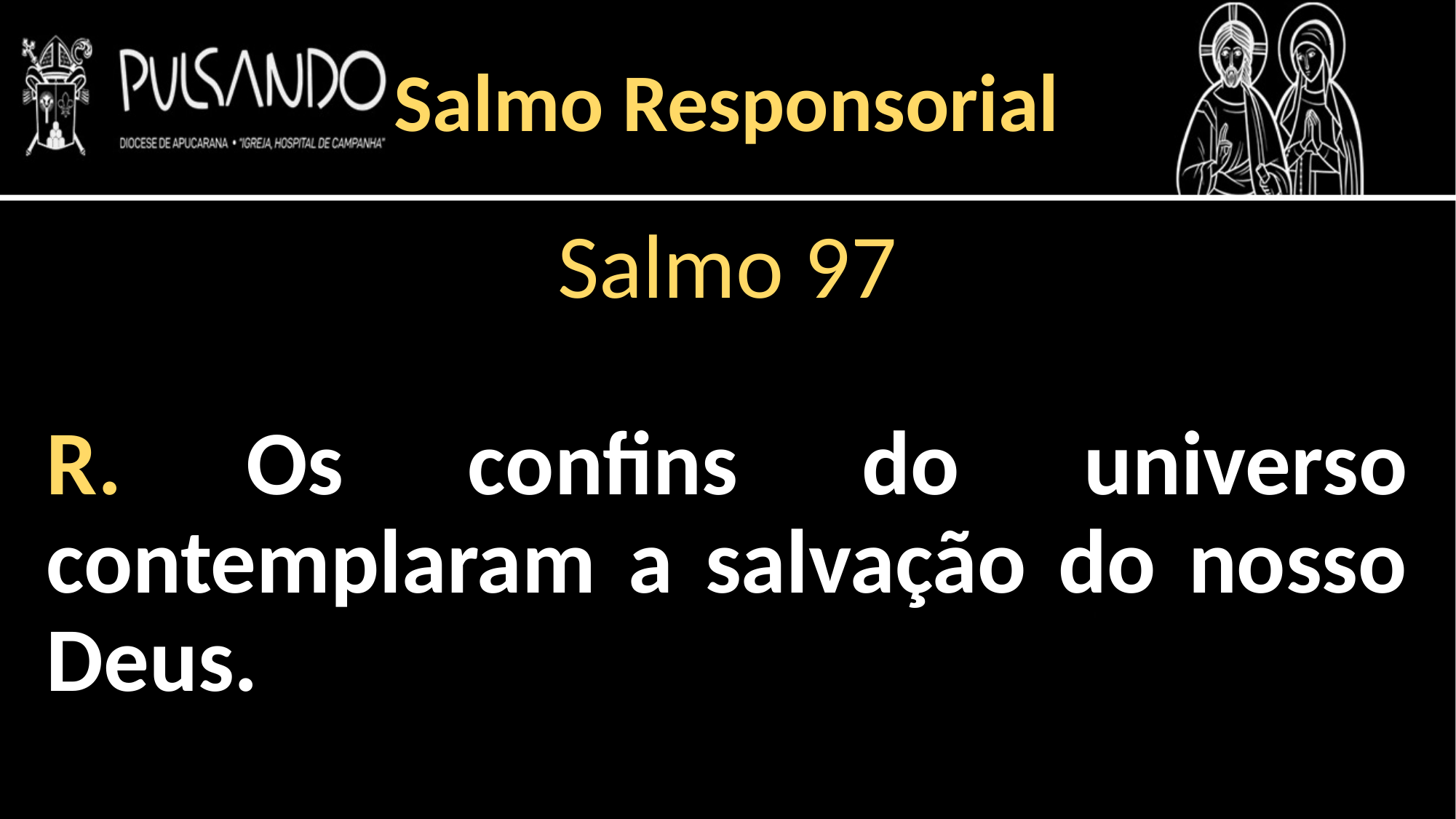

Salmo Responsorial
Salmo 97

R. Os confins do universo contemplaram a salvação do nosso Deus.